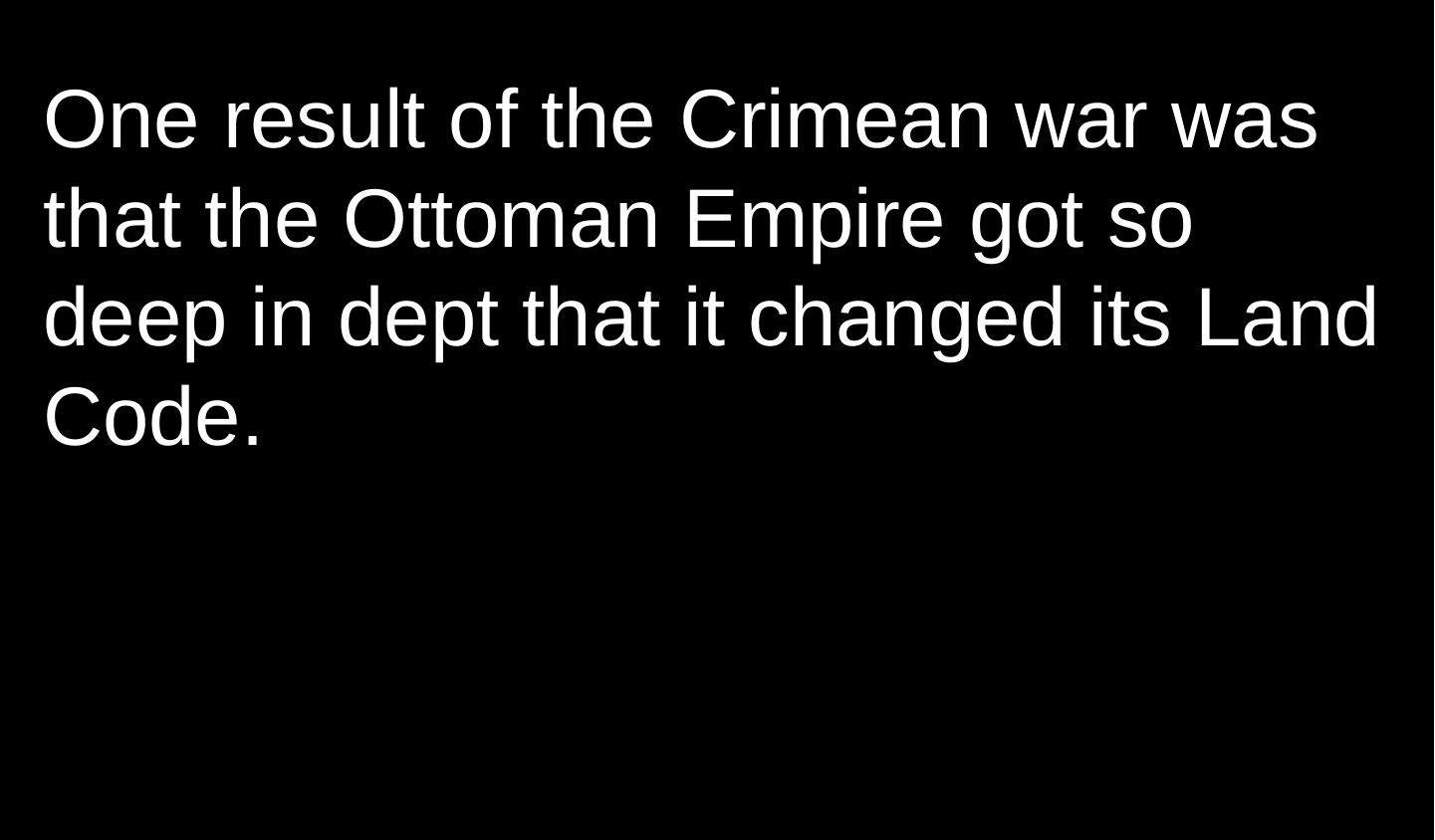

One result of the Crimean war was that the Ottoman Empire got so deep in dept that it changed its Land Code.